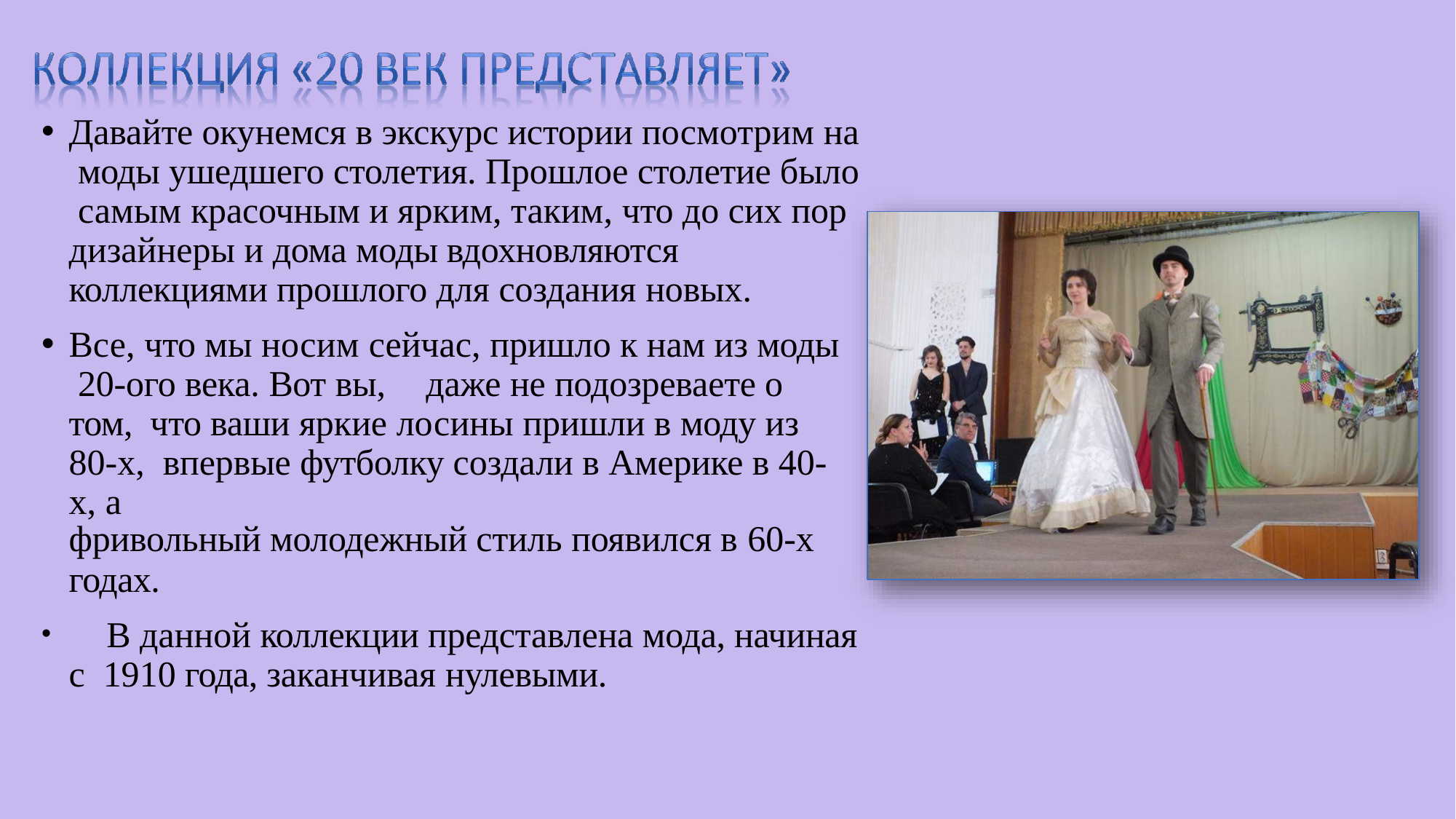

Давайте окунемся в экскурс истории посмотрим на  моды ушедшего столетия. Прошлое столетие было  самым красочным и ярким, таким, что до сих пор  дизайнеры и дома моды вдохновляются  коллекциями прошлого для создания новых.
Все, что мы носим сейчас, пришло к нам из моды  20-ого века. Вот вы,	даже не подозреваете о том,  что ваши яркие лосины пришли в моду из 80-х,  впервые футболку создали в Америке в 40-х, а
фривольный молодежный стиль появился в 60-х
годах.
	В данной коллекции представлена мода, начиная с  1910 года, заканчивая нулевыми.